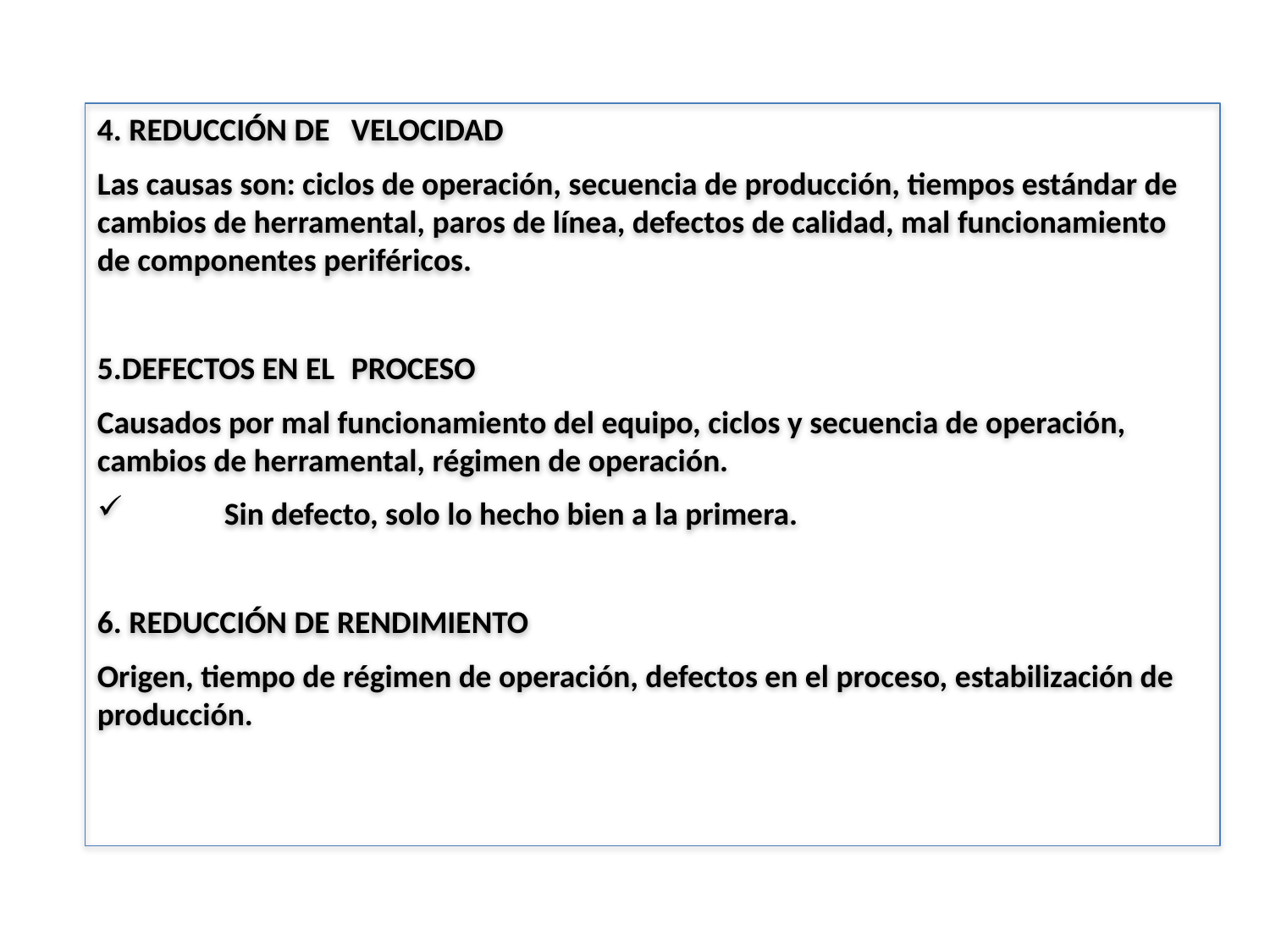

4. REDUCCIÓN DE 	VELOCIDAD
Las causas son: ciclos de operación, secuencia de producción, tiempos estándar de cambios de herramental, paros de línea, defectos de calidad, mal funcionamiento de componentes periféricos.

5.DEFECTOS EN EL 	PROCESO
Causados por mal funcionamiento del equipo, ciclos y secuencia de operación, cambios de herramental, régimen de operación.
    	Sin defecto, solo lo hecho bien a la primera.

6. REDUCCIÓN DE RENDIMIENTO
Origen, tiempo de régimen de operación, defectos en el proceso, estabilización de producción.